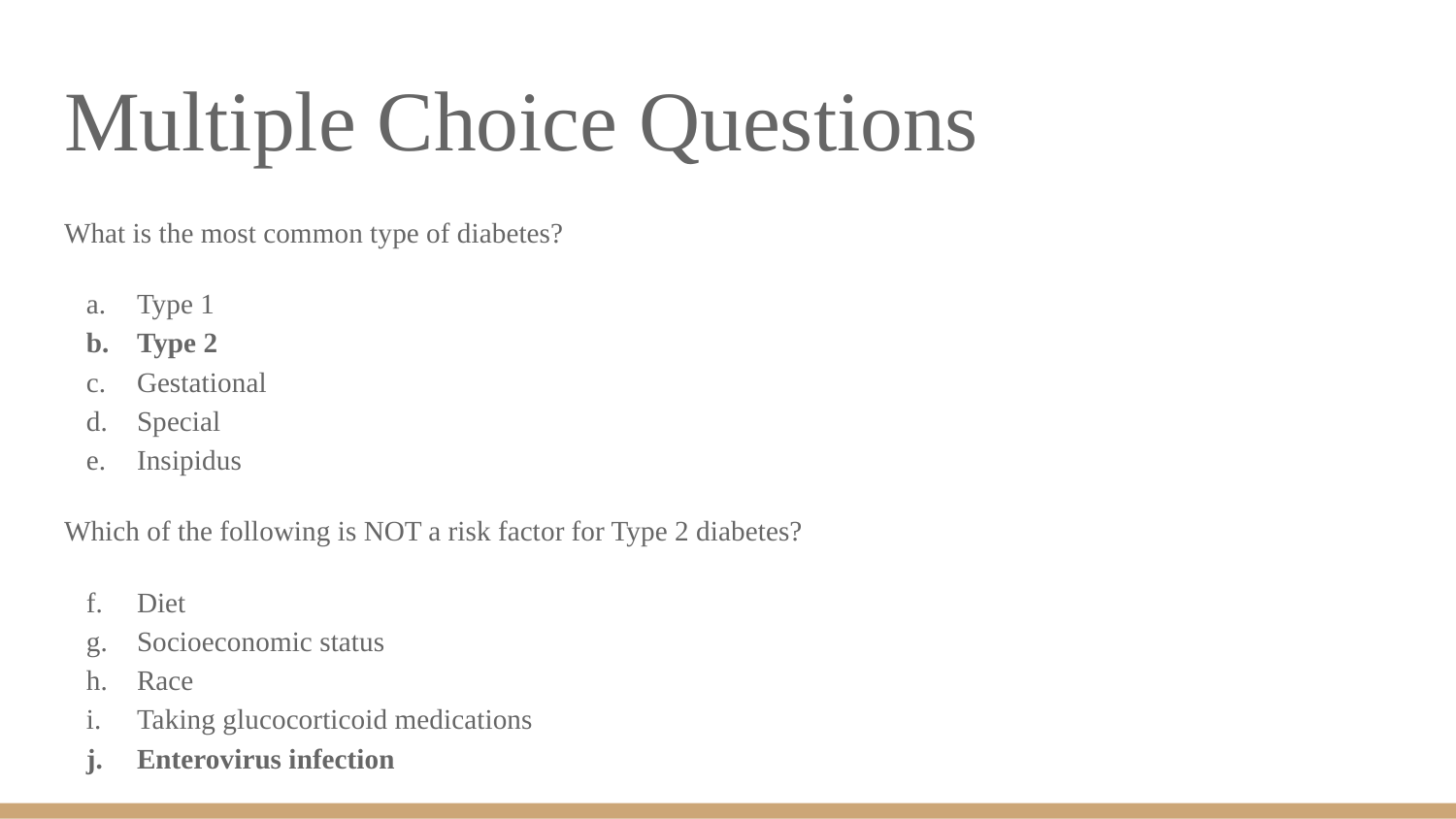

# Multiple Choice Questions
What is the most common type of diabetes?
Type 1
Type 2
Gestational
Special
Insipidus
Which of the following is NOT a risk factor for Type 2 diabetes?
Diet
Socioeconomic status
Race
Taking glucocorticoid medications
Enterovirus infection